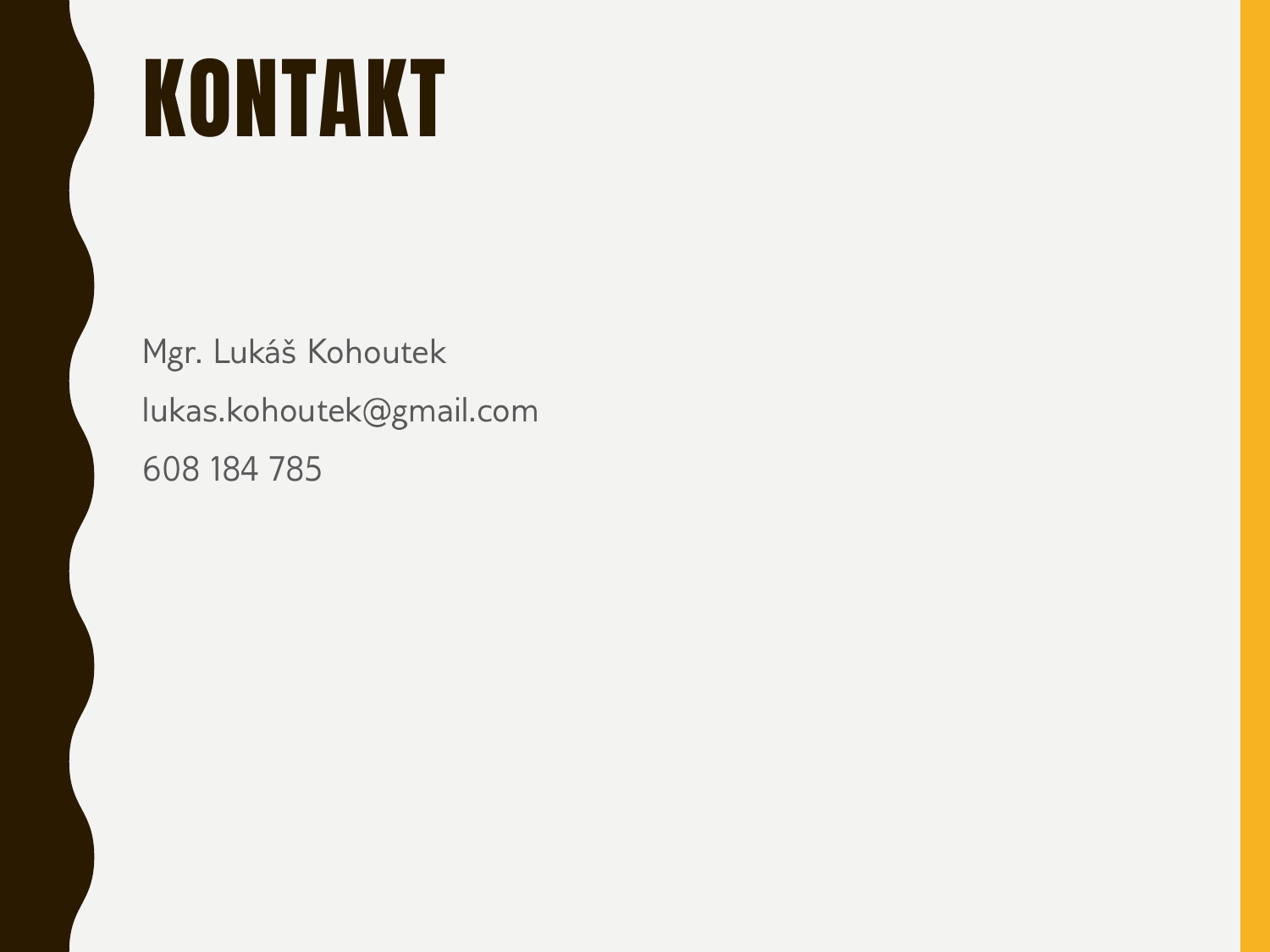

# Kontakt
Mgr. Lukáš Kohoutek
lukas.kohoutek@gmail.com
608 184 785